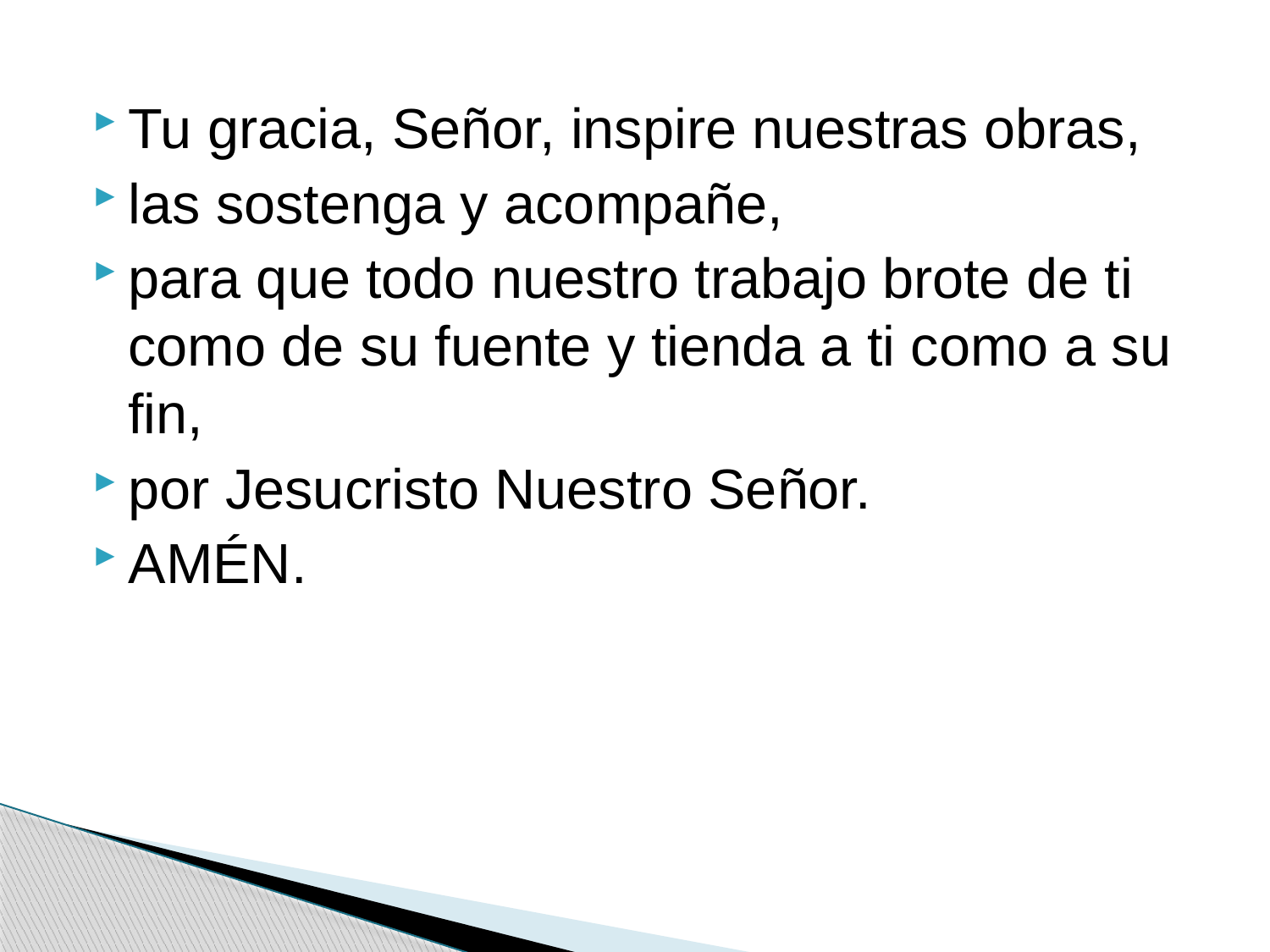

Tu gracia, Señor, inspire nuestras obras,
las sostenga y acompañe,
para que todo nuestro trabajo brote de ti como de su fuente y tienda a ti como a su fin,
por Jesucristo Nuestro Señor.
AMÉN.